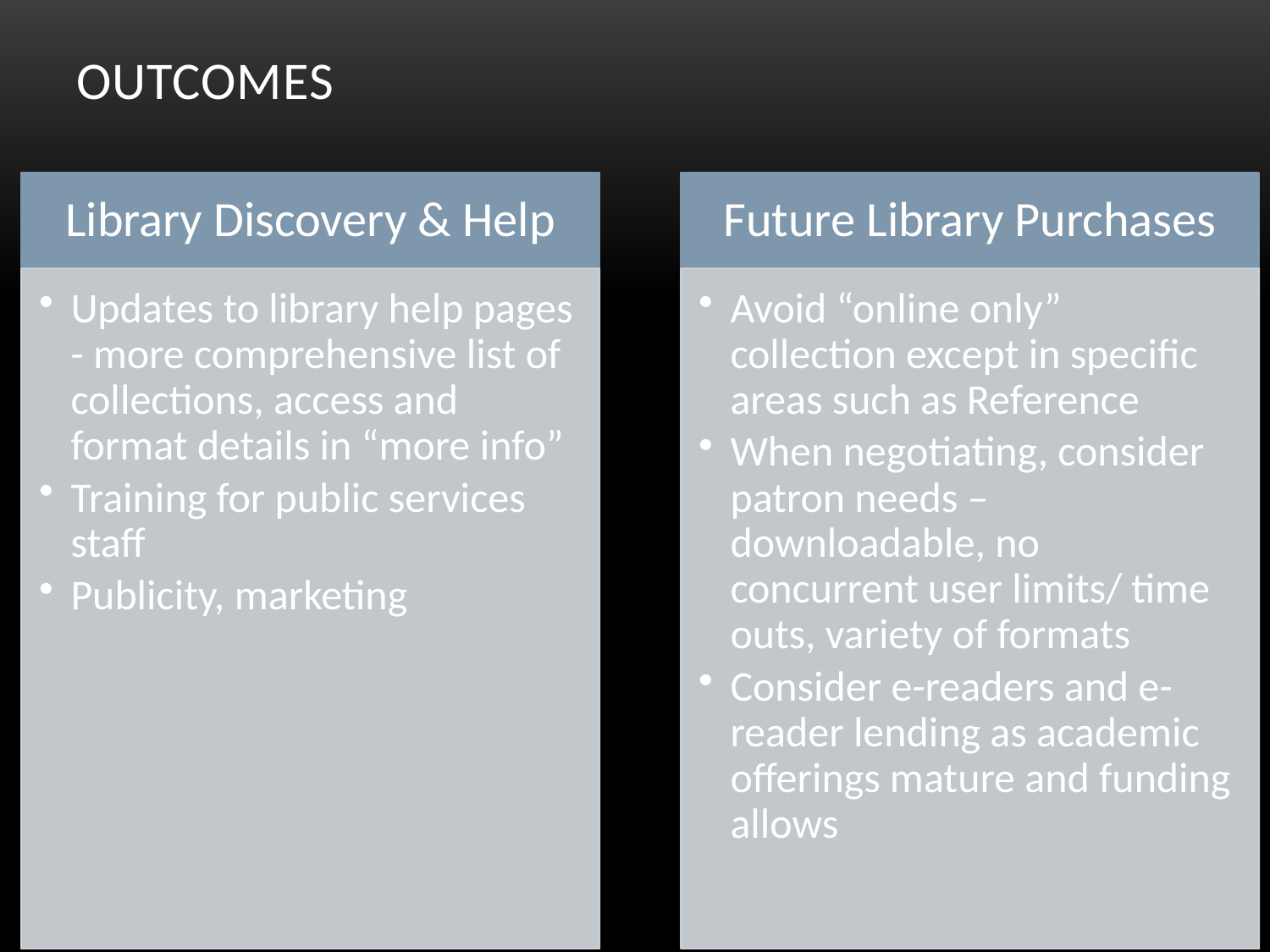

# outcomes
Library Discovery & Help
Updates to library help pages - more comprehensive list of collections, access and format details in “more info”
Training for public services staff
Publicity, marketing

Future Library Purchases
Avoid “online only” collection except in specific areas such as Reference
When negotiating, consider patron needs –downloadable, no concurrent user limits/ time outs, variety of formats
Consider e-readers and e-reader lending as academic offerings mature and funding allows